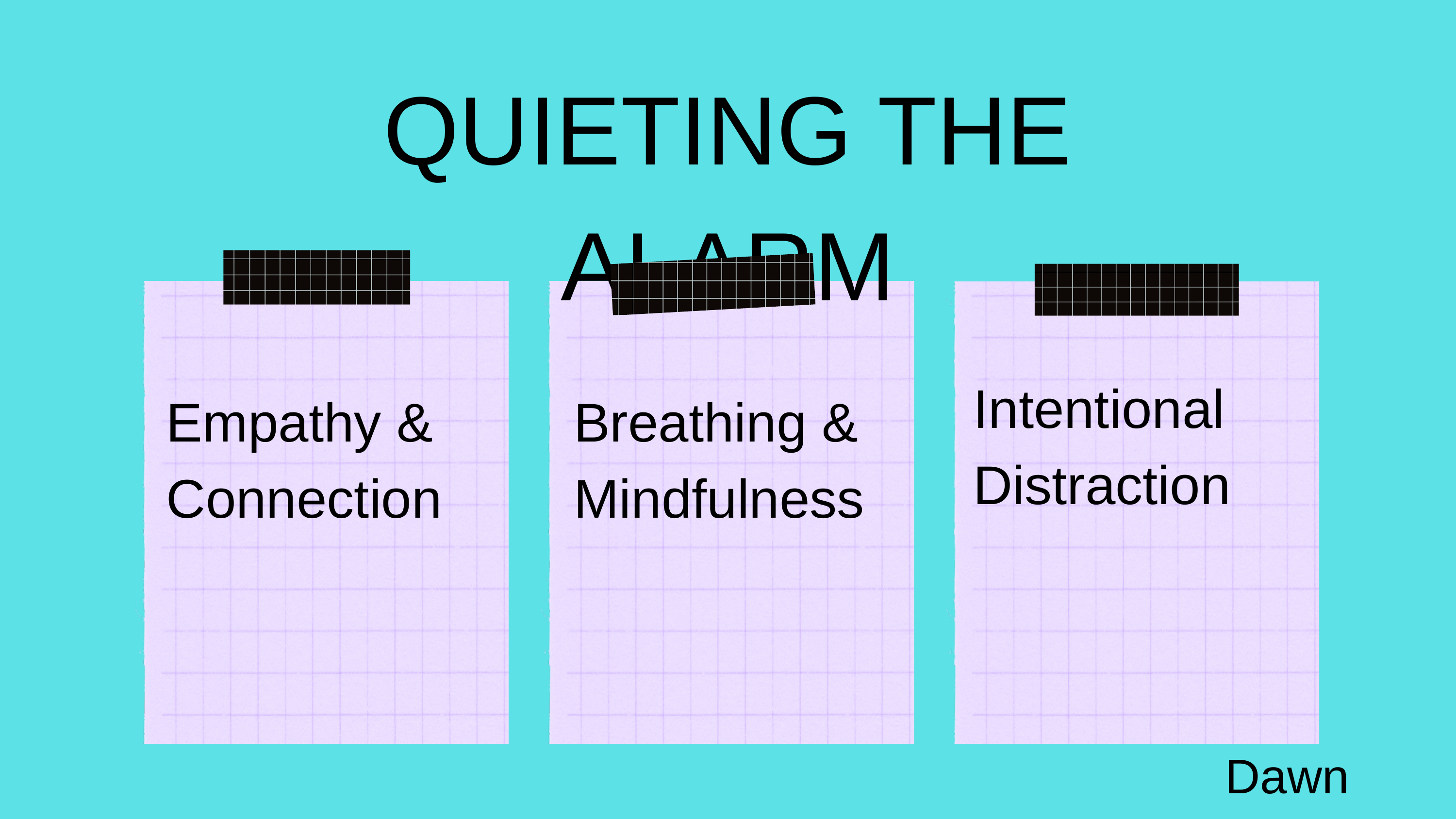

QUIETING THE ALARM

Intentional
Distraction
Empathy & Connection
Breathing &
Mindfulness
Dawn Huebner, PhD